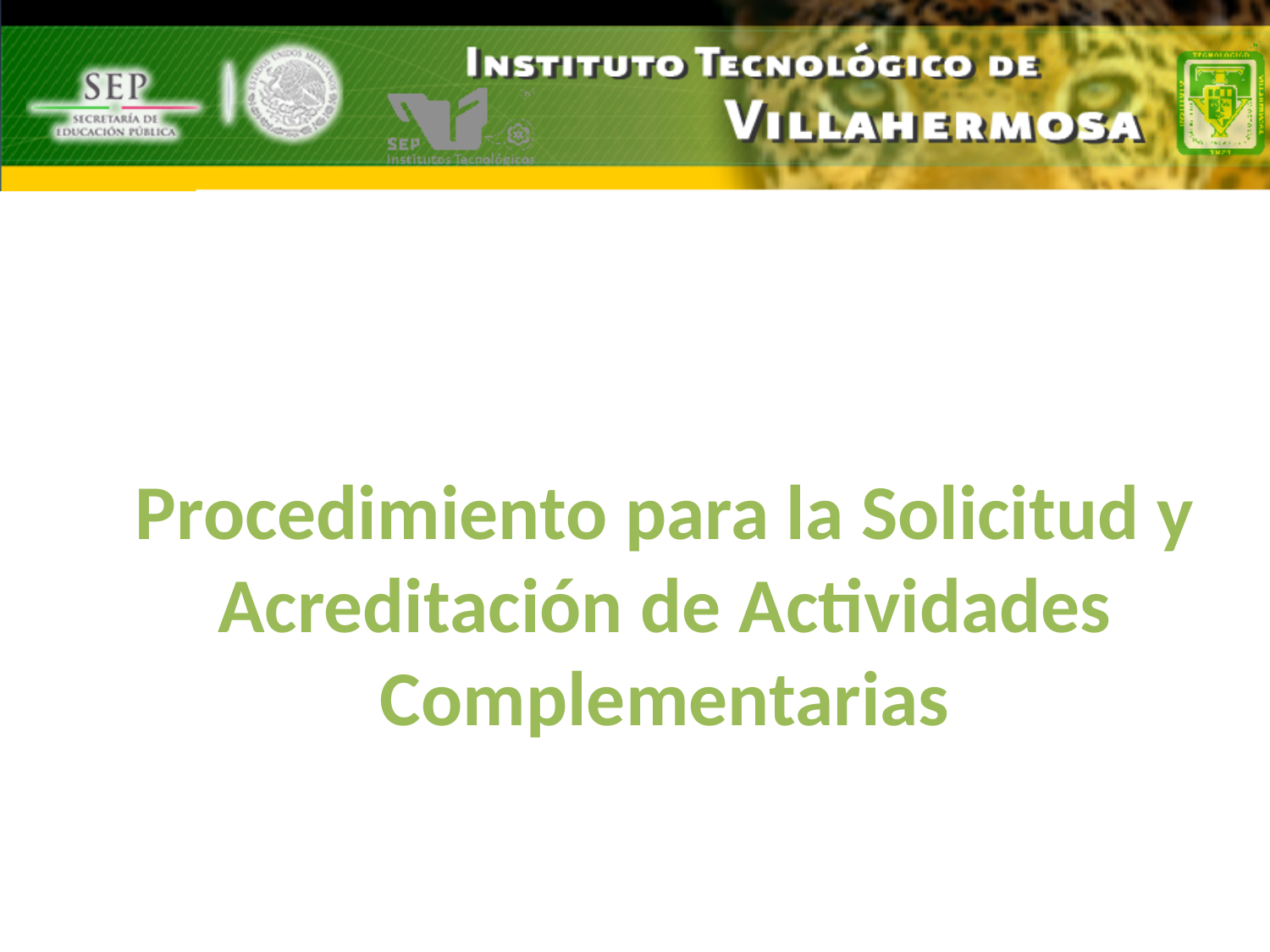

Procedimiento para la Solicitud y Acreditación de Actividades Complementarias